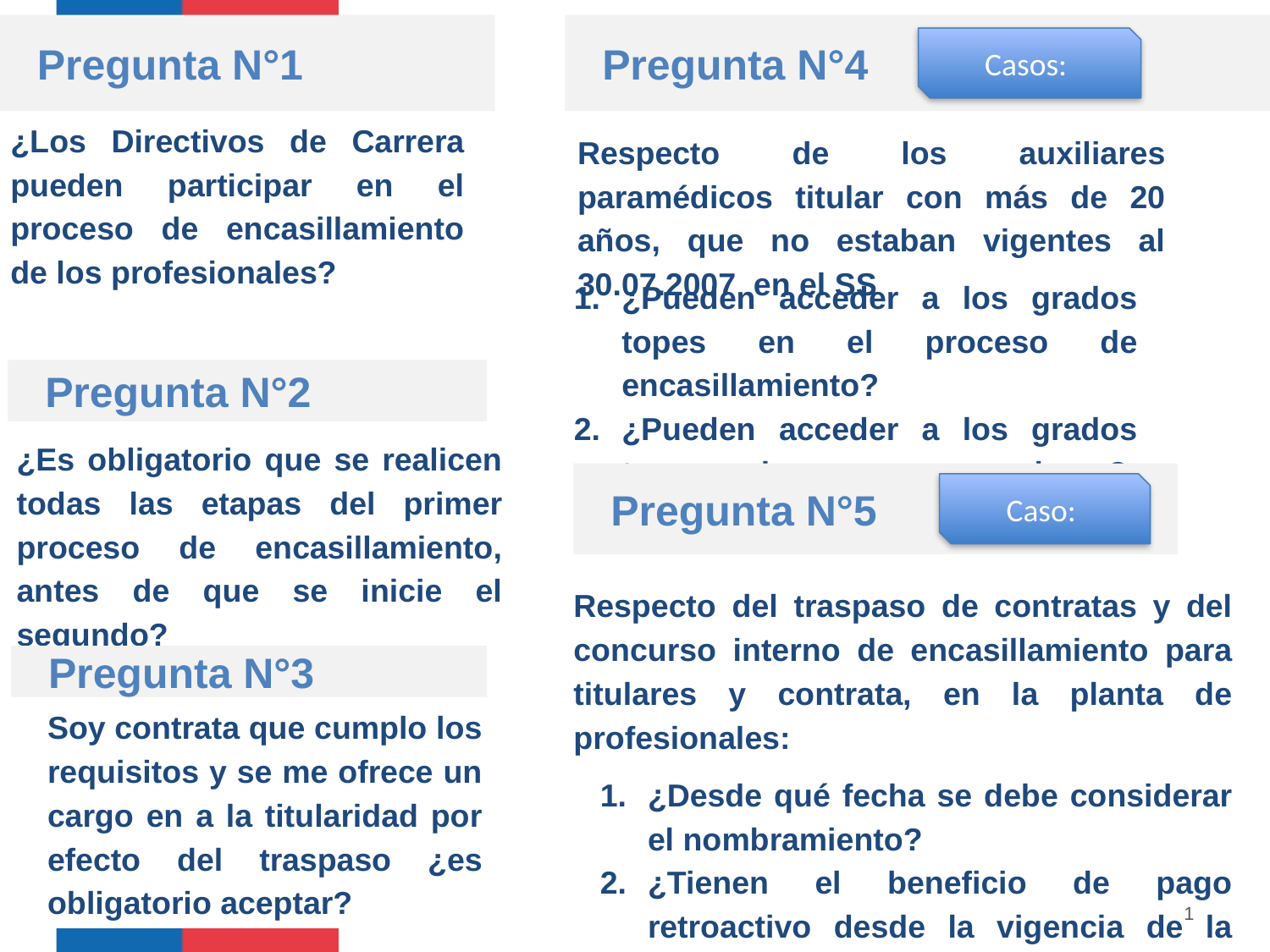

Pregunta N°1
Pregunta N°4
Casos:
¿Los Directivos de Carrera pueden participar en el proceso de encasillamiento de los profesionales?
Respecto de los auxiliares paramédicos titular con más de 20 años, que no estaban vigentes al 30.07.2007  en el SS
¿Pueden acceder a los grados topes en el proceso de encasillamiento?
¿Pueden acceder a los grados topes en los procesos regulares?
Pregunta N°2
¿Es obligatorio que se realicen todas las etapas del primer proceso de encasillamiento, antes de que se inicie el segundo?
Pregunta N°5
Caso:
Respecto del traspaso de contratas y del concurso interno de encasillamiento para titulares y contrata, en la planta de profesionales:
Pregunta N°3
Soy contrata que cumplo los requisitos y se me ofrece un cargo en a la titularidad por efecto del traspaso ¿es obligatorio aceptar?
¿Desde qué fecha se debe considerar el nombramiento?
¿Tienen el beneficio de pago retroactivo desde la vigencia de la planta?